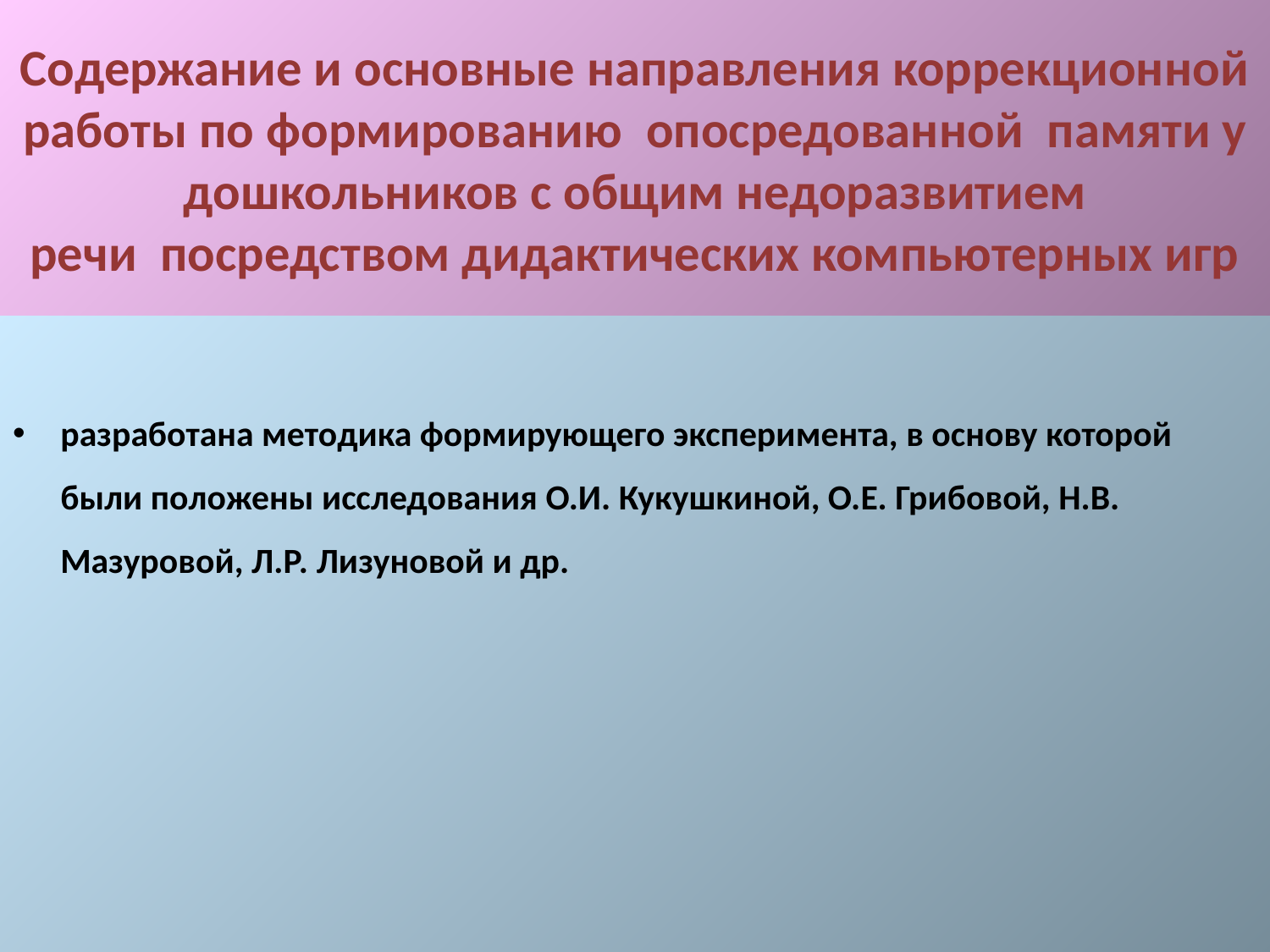

# Содержание и основные направления коррекционной работы по формированию  опосредованной  памяти у дошкольников с общим недоразвитием речи  посредством дидактических компьютерных игр

разработана методика формирующего эксперимента, в основу которой были положены исследования О.И. Кукушкиной, О.Е. Грибовой, Н.В. Мазуровой, Л.Р. Лизуновой и др.